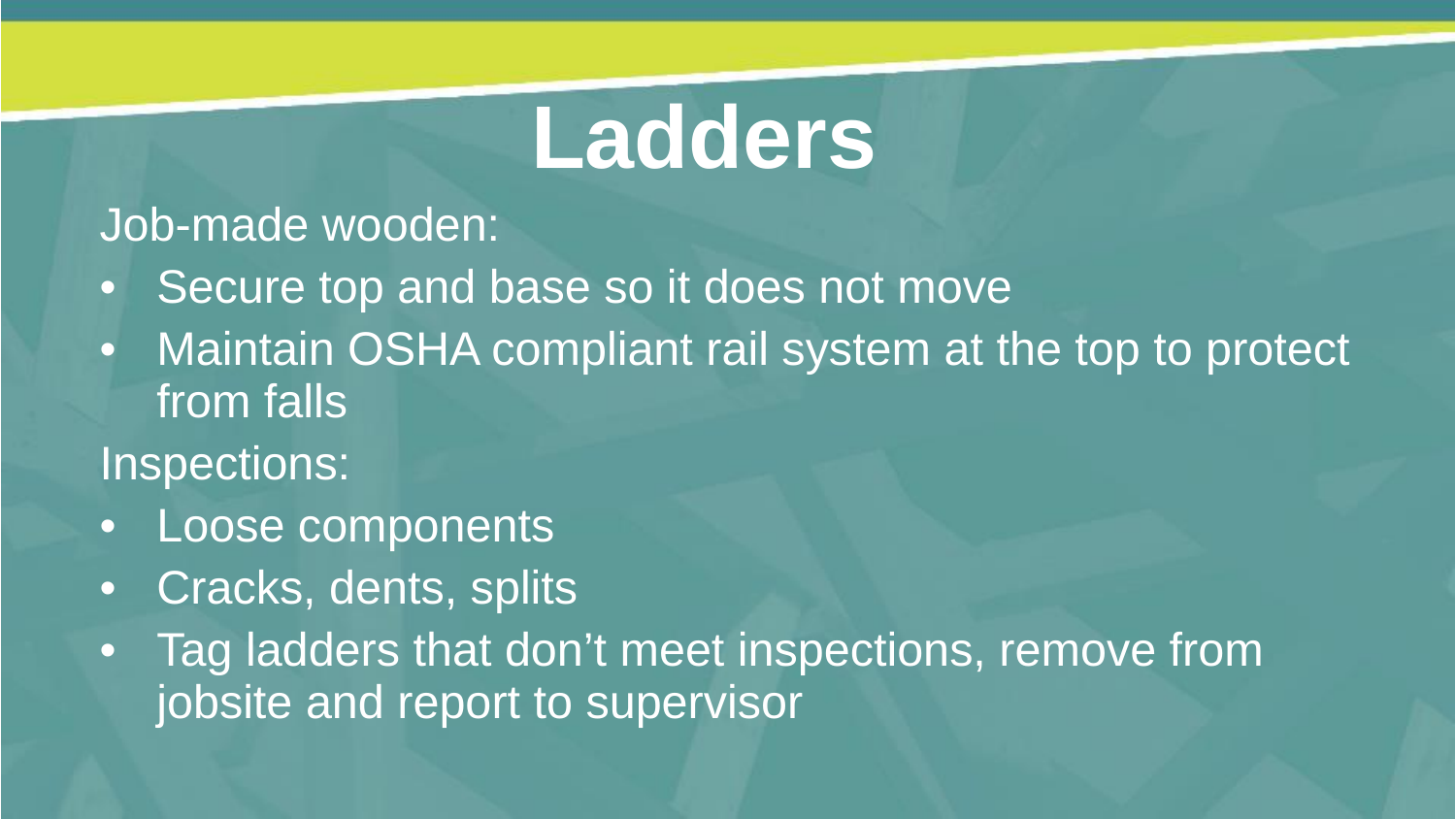

Ladders
Job-made wooden:
Secure top and base so it does not move
Maintain OSHA compliant rail system at the top to protect from falls
Inspections:
Loose components
Cracks, dents, splits
Tag ladders that don’t meet inspections, remove from jobsite and report to supervisor